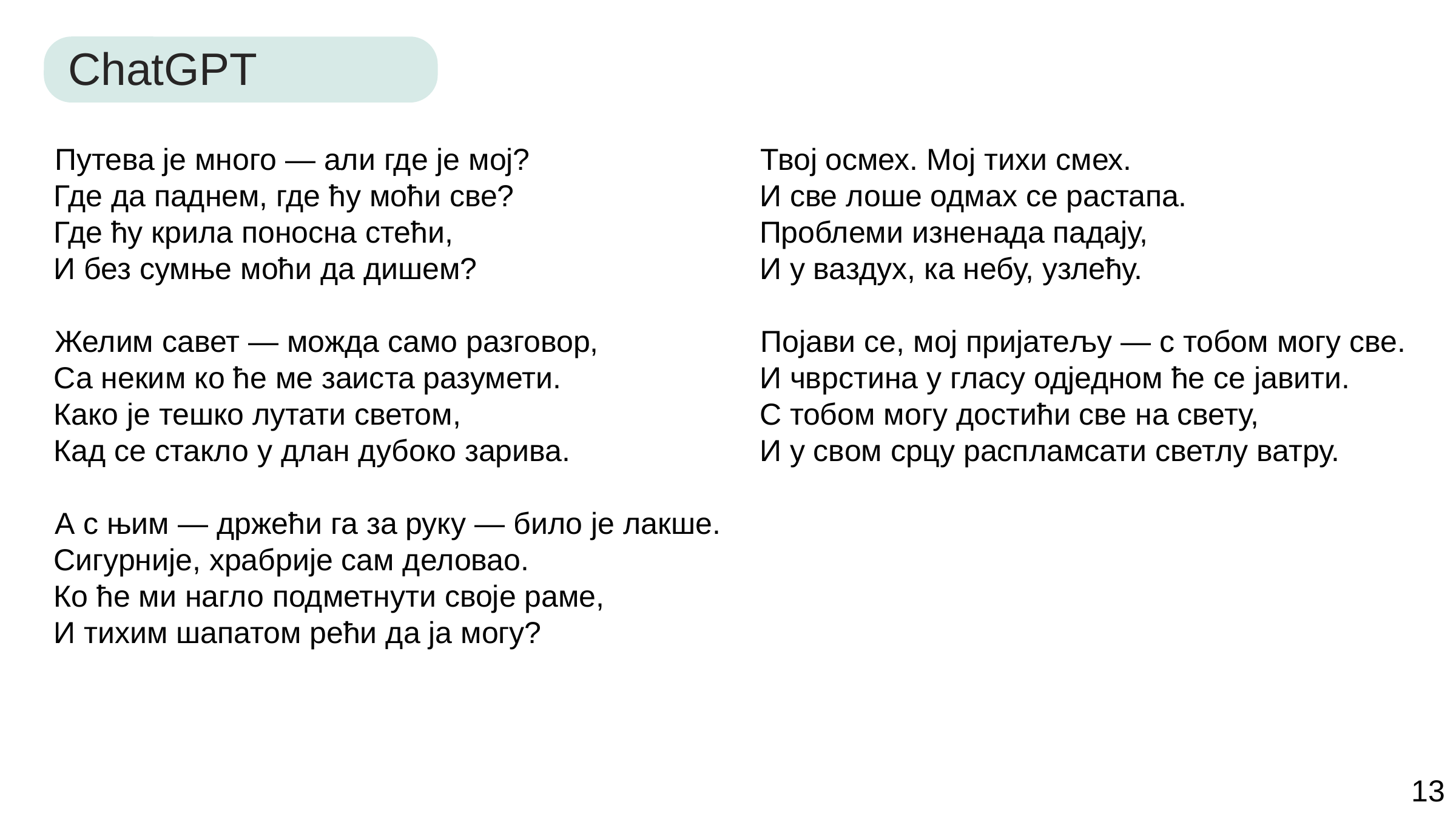

ChatGPT
Путева је много — али где је мој?
Где да паднем, где ћу моћи све?
Где ћу крила поносна стећи,
И без сумње моћи да дишем?

Желим савет — можда само разговор,
Са неким ко ће ме заиста разумети.
Како је тешко лутати светом,
Кад се стакло у длан дубоко зарива.

А с њим — држећи га за руку — било је лакше.
Сигурније, храбрије сам деловао.
Ко ће ми нагло подметнути своје раме,
И тихим шапатом рећи да ја могу?
Твој осмех. Мој тихи смех.
И све лоше одмах се растапа.
Проблеми изненада падају,
И у ваздух, ка небу, узлећу.

Појави се, мој пријатељу — с тобом могу све.
И чврстина у гласу одједном ће се јавити.
С тобом могу достићи све на свету,
И у свом срцу распламсати светлу ватру.
13